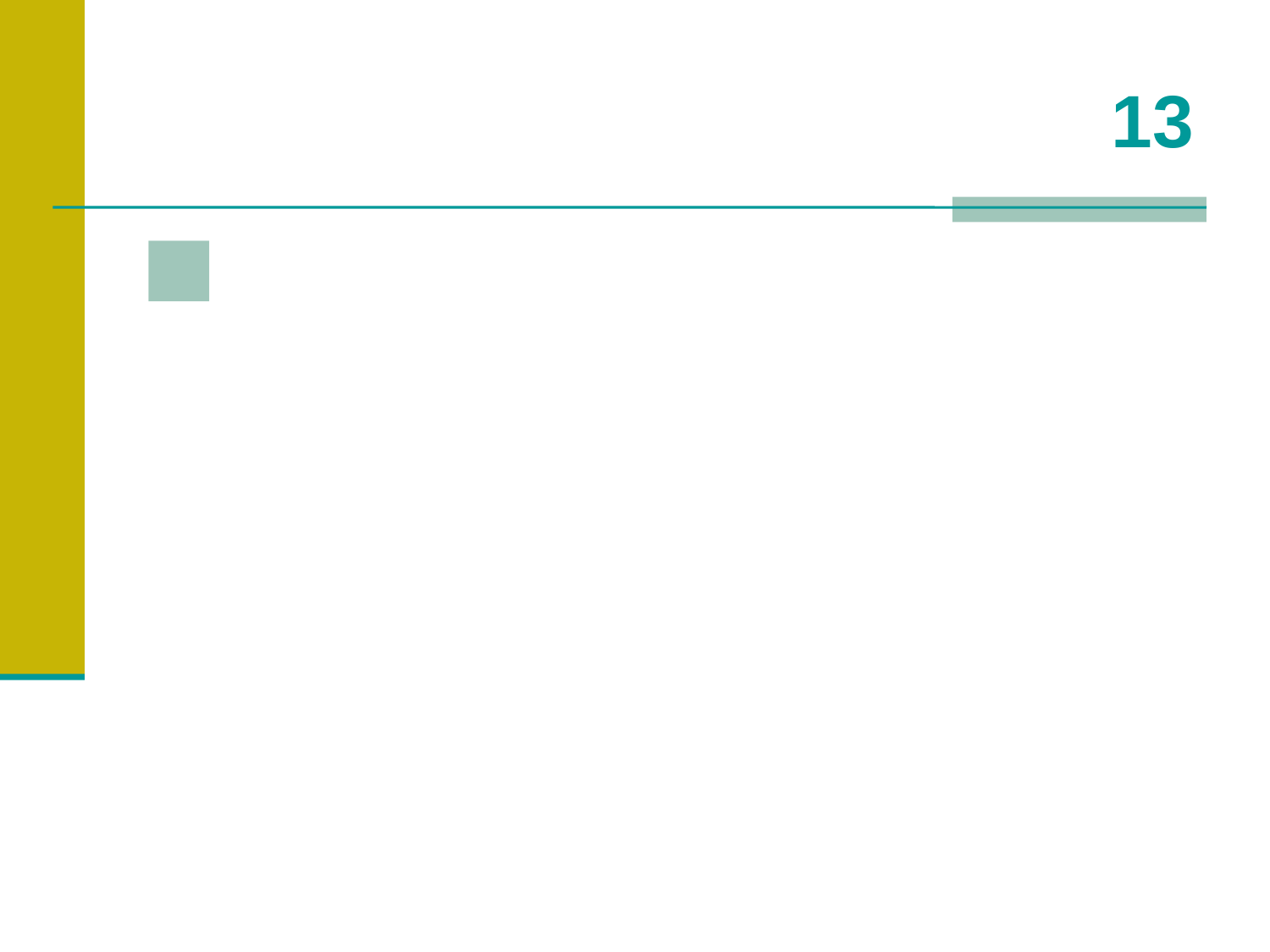

# 13
 A expressão “estômago de avestruz” significa que a pessoa:?